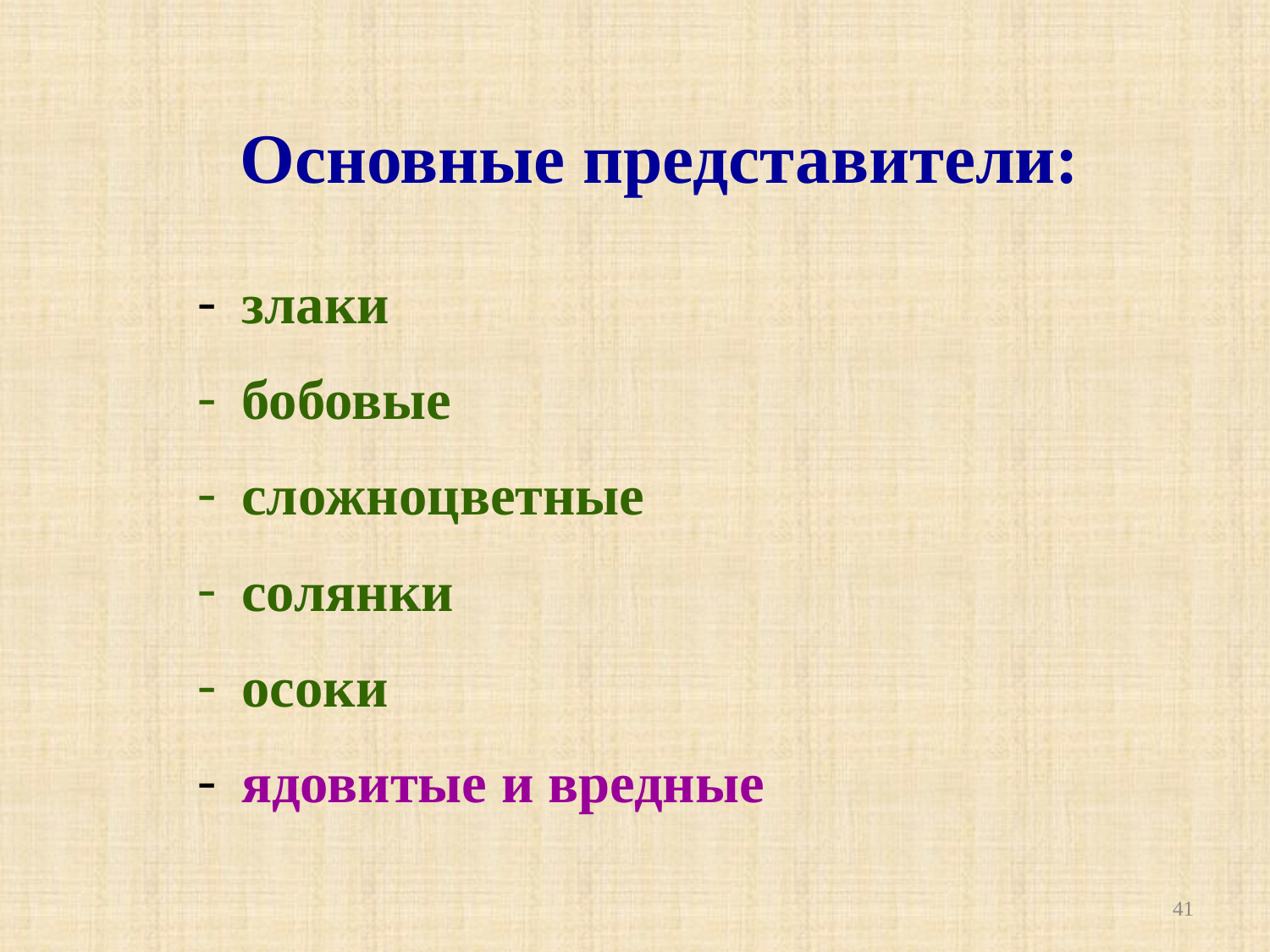

Основные представители:

 злаки
 бобовые
 сложноцветные
 солянки
 осоки
 ядовитые и вредные
41